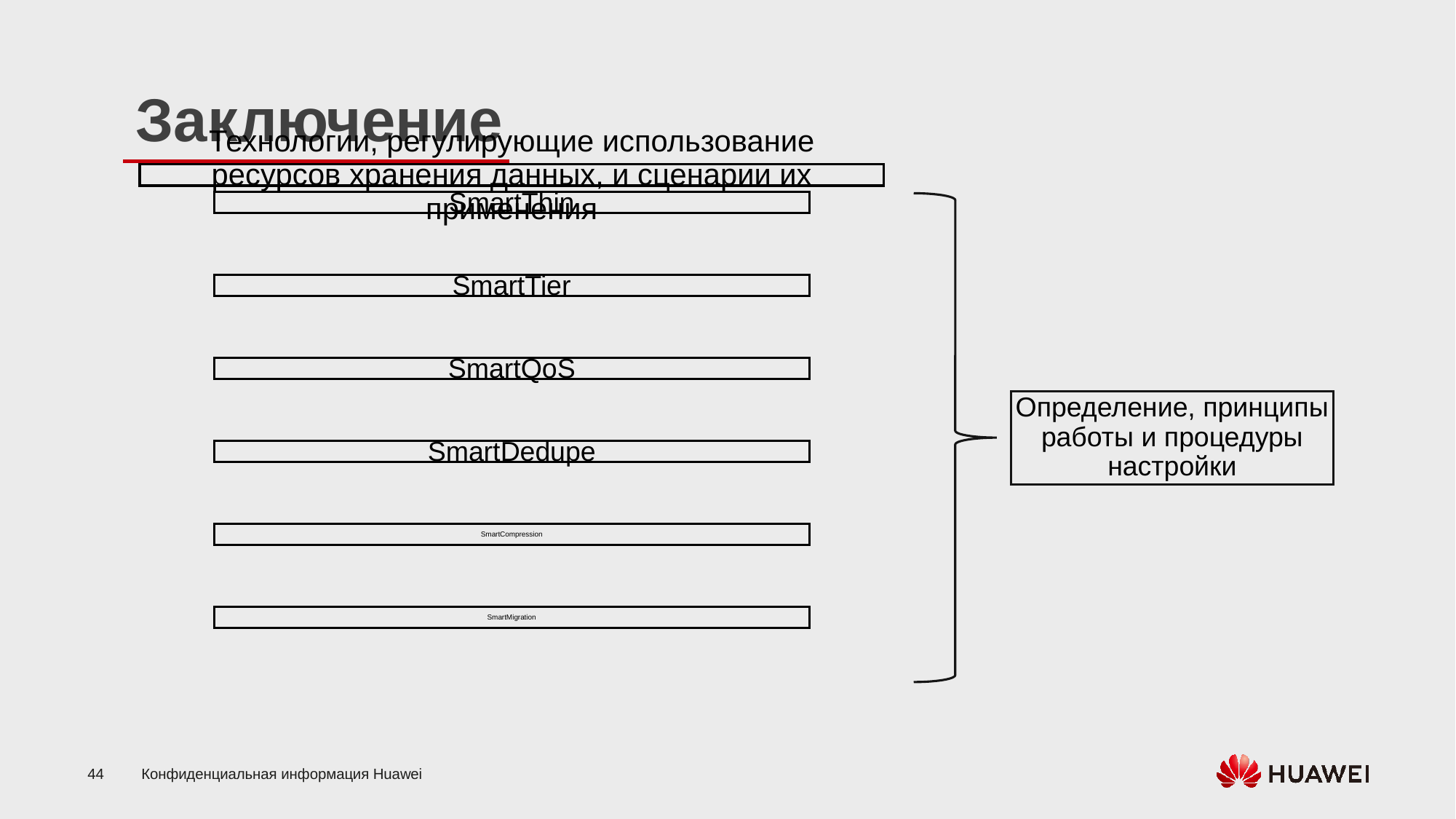

SmartThin
SmartTier
SmartQoS
SmartDedupe
SmartCompression
SmartMigration

Определение, принципы работы и процедуры настройки